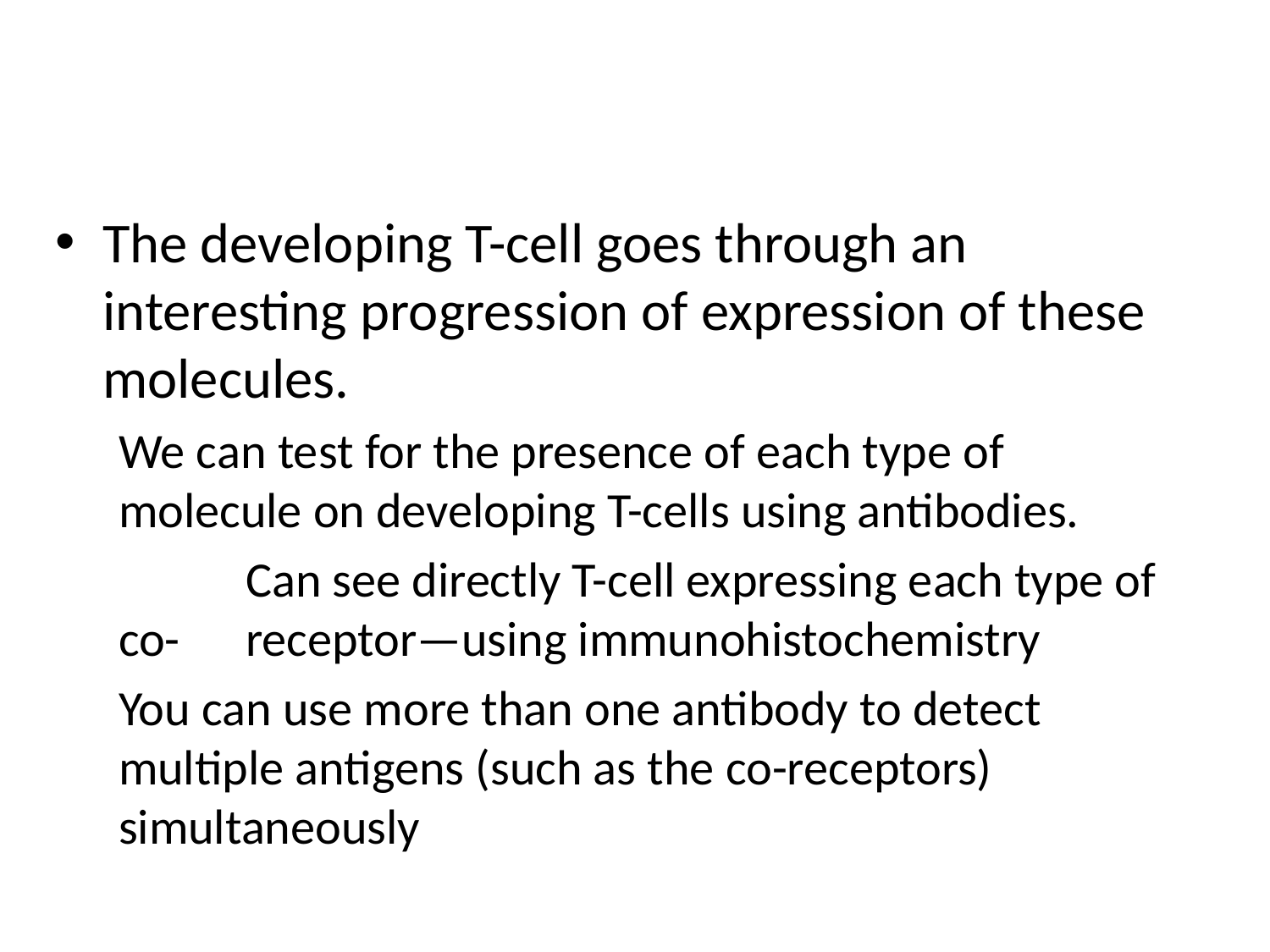

#
The developing T-cell goes through an interesting progression of expression of these molecules.
We can test for the presence of each type of molecule on developing T-cells using antibodies.
	Can see directly T-cell expressing each type of co-	receptor—using immunohistochemistry
You can use more than one antibody to detect multiple antigens (such as the co-receptors) simultaneously